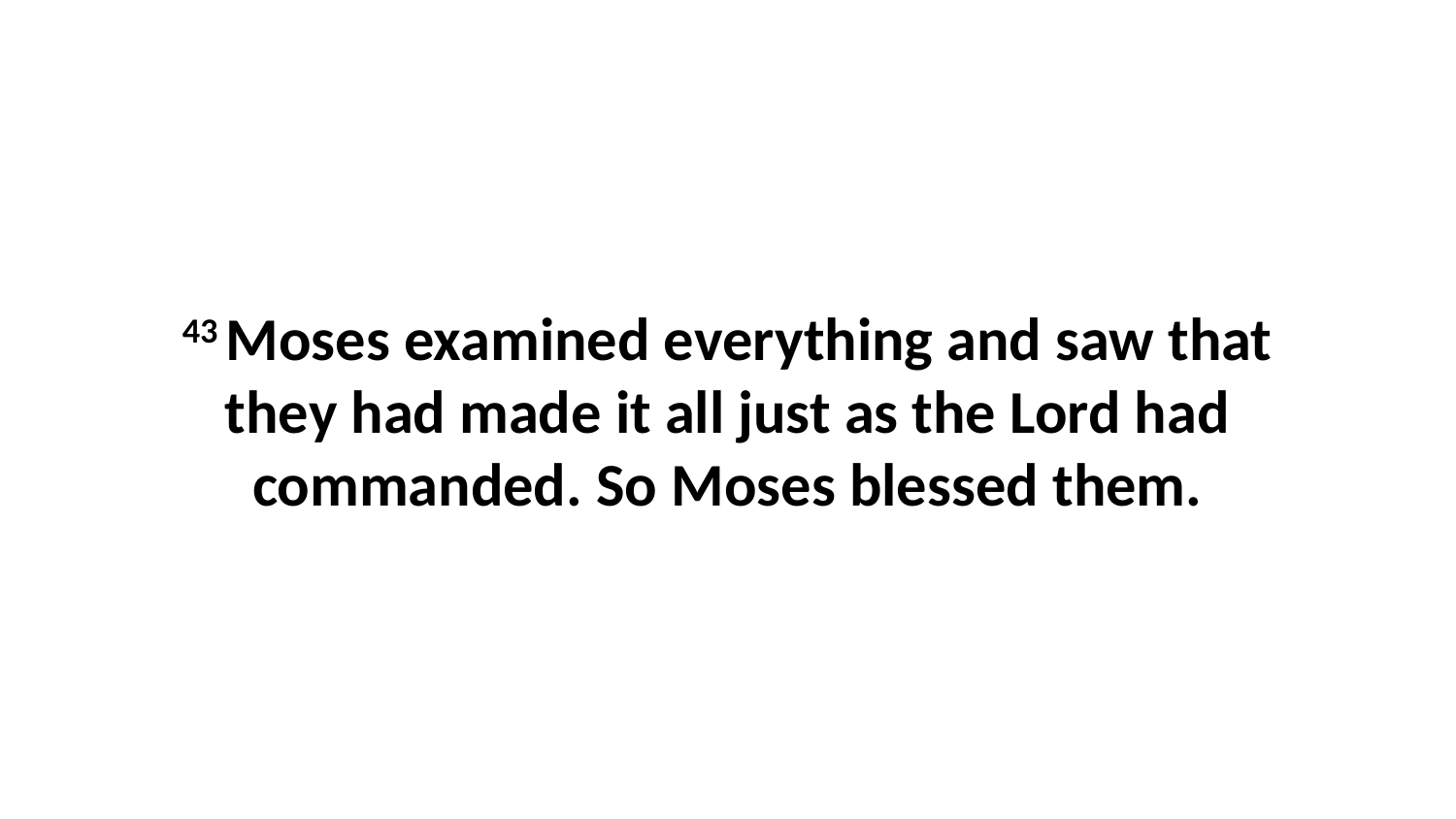

43 Moses examined everything and saw that they had made it all just as the Lord had commanded. So Moses blessed them.